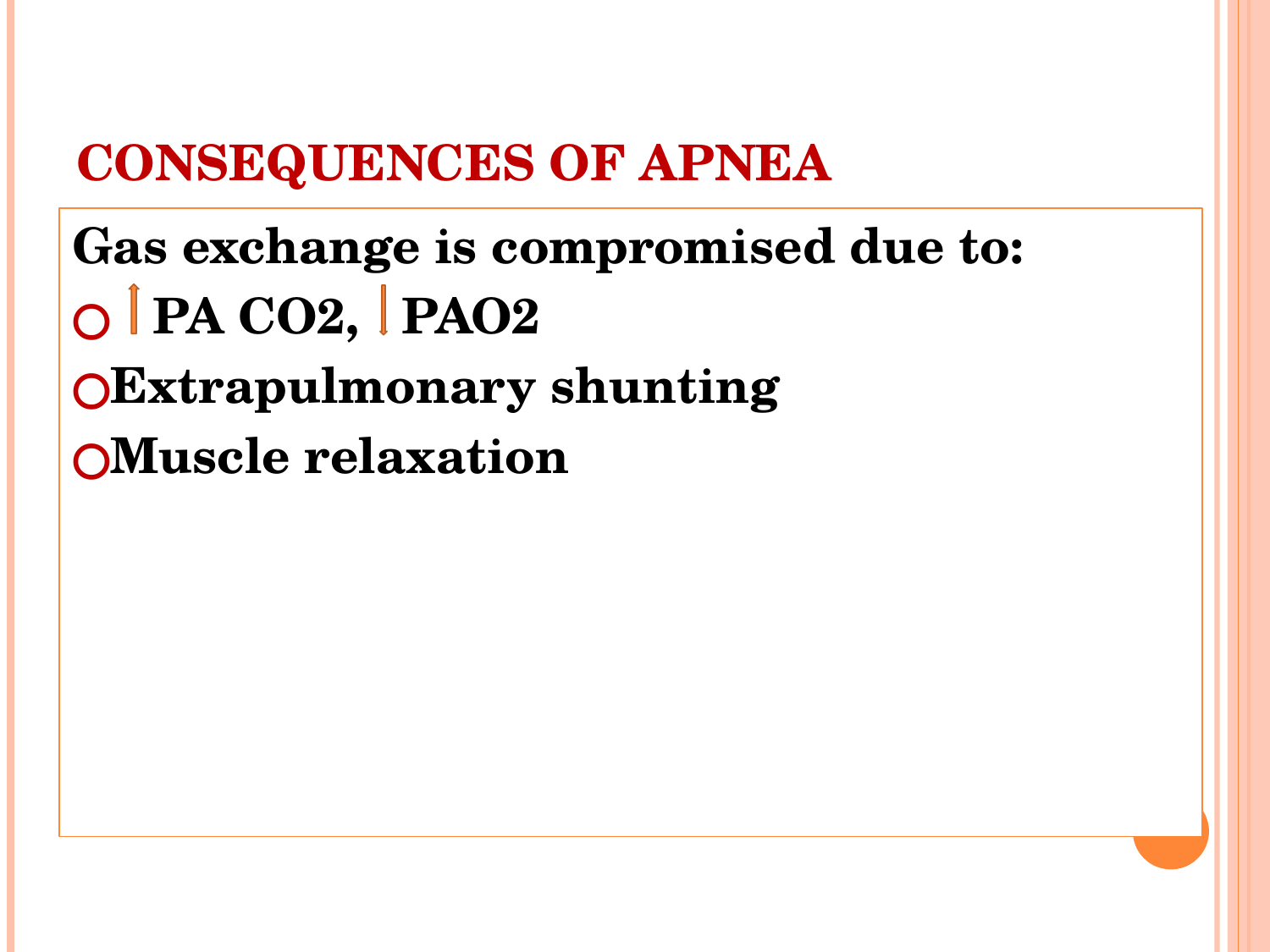

# Consequences of apnea
Gas exchange is compromised due to:
   PA CO2,   PAO2
Extrapulmonary shunting
Muscle relaxation